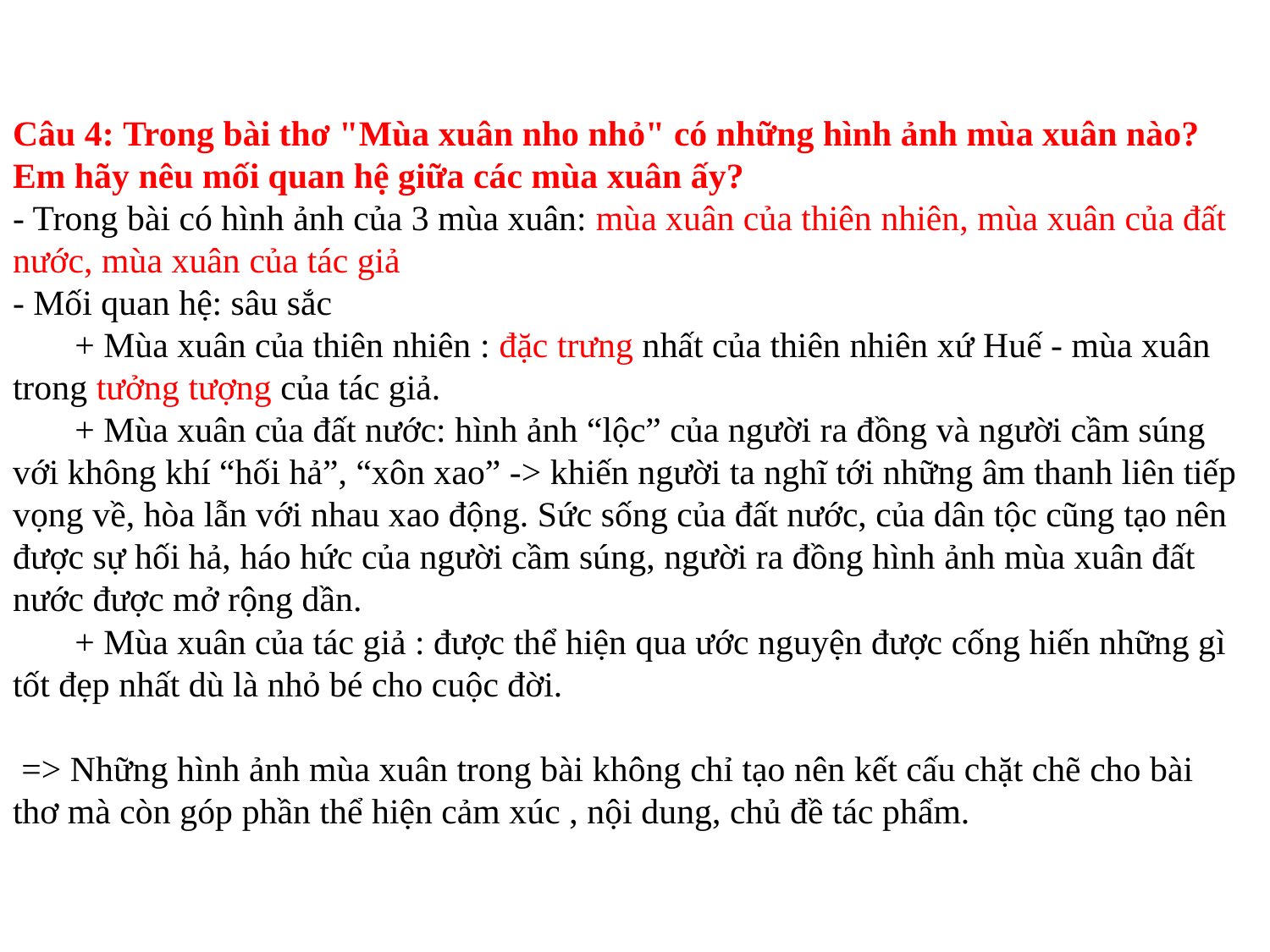

# Câu 4: Trong bài thơ "Mùa xuân nho nhỏ" có những hình ảnh mùa xuân nào? Em hãy nêu mối quan hệ giữa các mùa xuân ấy? - Trong bài có hình ảnh của 3 mùa xuân: mùa xuân của thiên nhiên, mùa xuân của đất nước, mùa xuân của tác giả - Mối quan hệ: sâu sắc        + Mùa xuân của thiên nhiên : đặc trưng nhất của thiên nhiên xứ Huế - mùa xuân trong tưởng tượng của tác giả.        + Mùa xuân của đất nước: hình ảnh “lộc” của người ra đồng và người cầm súng với không khí “hối hả”, “xôn xao” -> khiến người ta nghĩ tới những âm thanh liên tiếp vọng về, hòa lẫn với nhau xao động. Sức sống của đất nước, của dân tộc cũng tạo nên được sự hối hả, háo hức của người cầm súng, người ra đồng hình ảnh mùa xuân đất nước được mở rộng dần.        + Mùa xuân của tác giả : được thể hiện qua ước nguyện được cống hiến những gì tốt đẹp nhất dù là nhỏ bé cho cuộc đời.  => Những hình ảnh mùa xuân trong bài không chỉ tạo nên kết cấu chặt chẽ cho bài thơ mà còn góp phần thể hiện cảm xúc , nội dung, chủ đề tác phẩm.